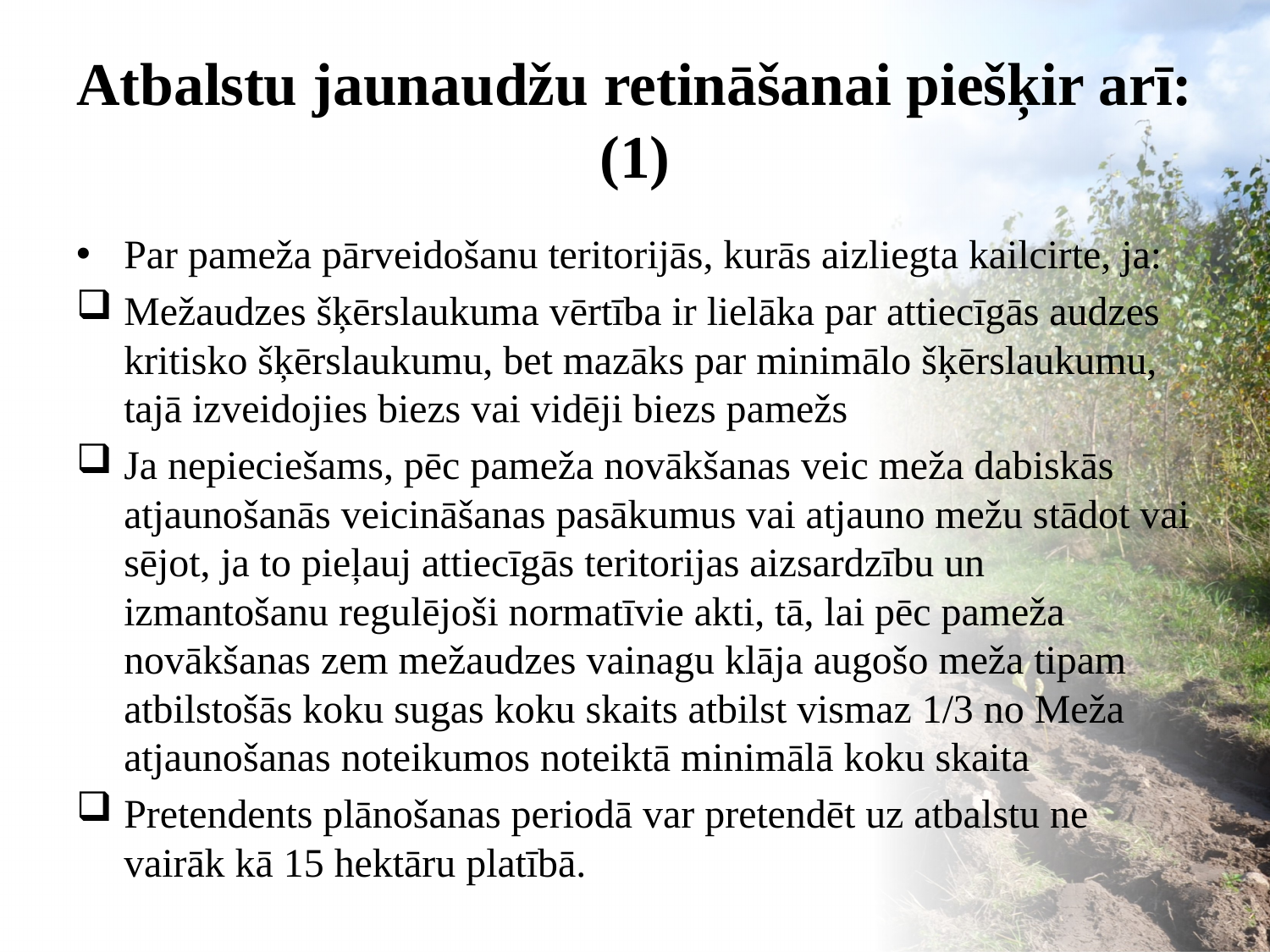

# Atbalstu jaunaudžu retināšanai piešķir arī: (1)
Par pameža pārveidošanu teritorijās, kurās aizliegta kailcirte, ja:
Mežaudzes šķērslaukuma vērtība ir lielāka par attiecīgās audzes kritisko šķērslaukumu, bet mazāks par minimālo šķērslaukumu, tajā izveidojies biezs vai vidēji biezs pamežs
Ja nepieciešams, pēc pameža novākšanas veic meža dabiskās atjaunošanās veicināšanas pasākumus vai atjauno mežu stādot vai sējot, ja to pieļauj attiecīgās teritorijas aizsardzību un izmantošanu regulējoši normatīvie akti, tā, lai pēc pameža novākšanas zem mežaudzes vainagu klāja augošo meža tipam atbilstošās koku sugas koku skaits atbilst vismaz 1/3 no Meža atjaunošanas noteikumos noteiktā minimālā koku skaita
Pretendents plānošanas periodā var pretendēt uz atbalstu ne vairāk kā 15 hektāru platībā.